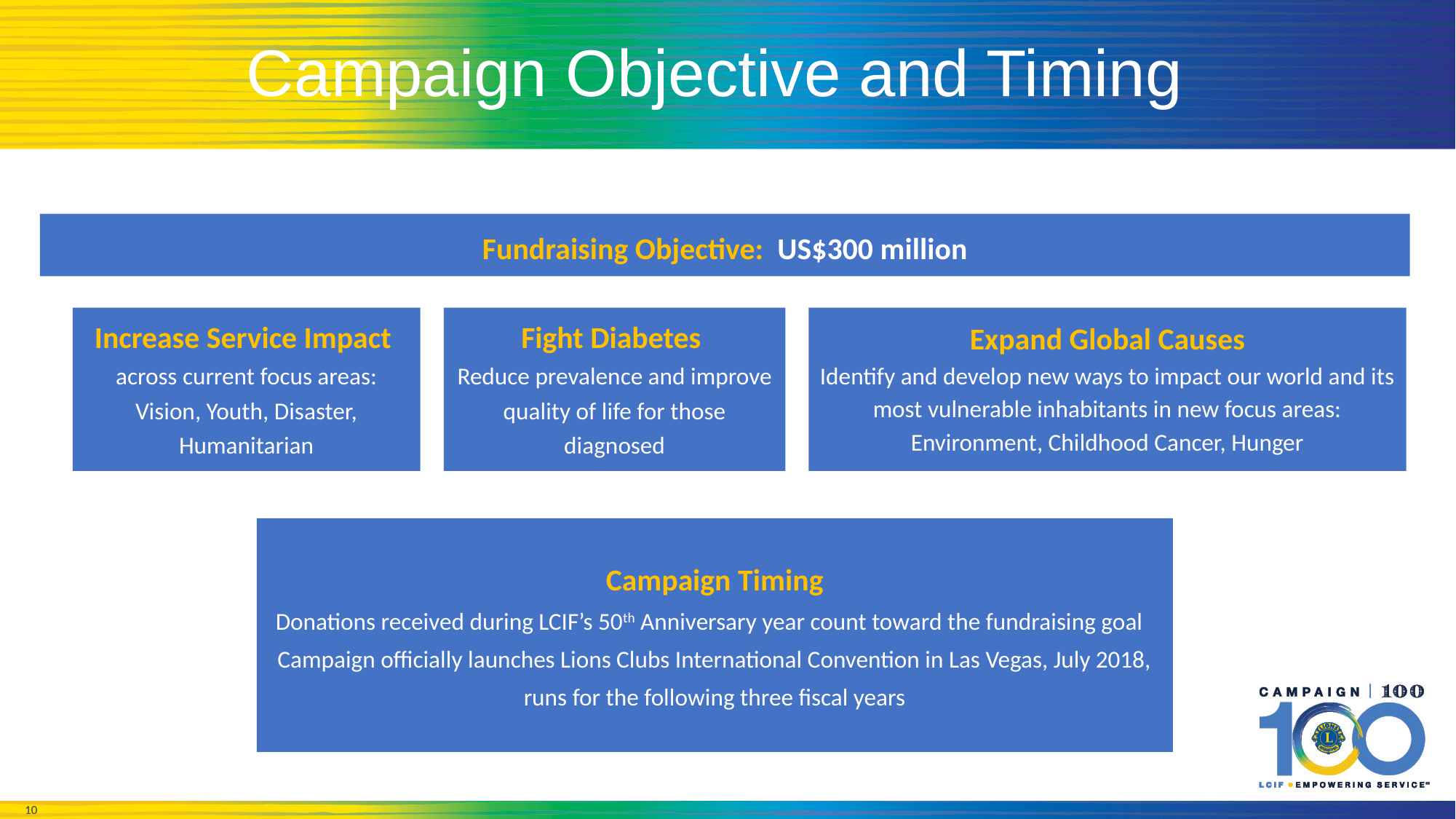

# Campaign Objective and Timing
Fundraising Objective:  US$300 million
Increase Service Impact
across current focus areas: Vision, Youth, Disaster, Humanitarian
Fight Diabetes
Reduce prevalence and improve quality of life for those diagnosed
Expand Global Causes
Identify and develop new ways to impact our world and its most vulnerable inhabitants in new focus areas:
Environment, Childhood Cancer, Hunger
Campaign Timing
Donations received during LCIF’s 50th Anniversary year count toward the fundraising goal
Campaign officially launches Lions Clubs International Convention in Las Vegas, July 2018, runs for the following three fiscal years